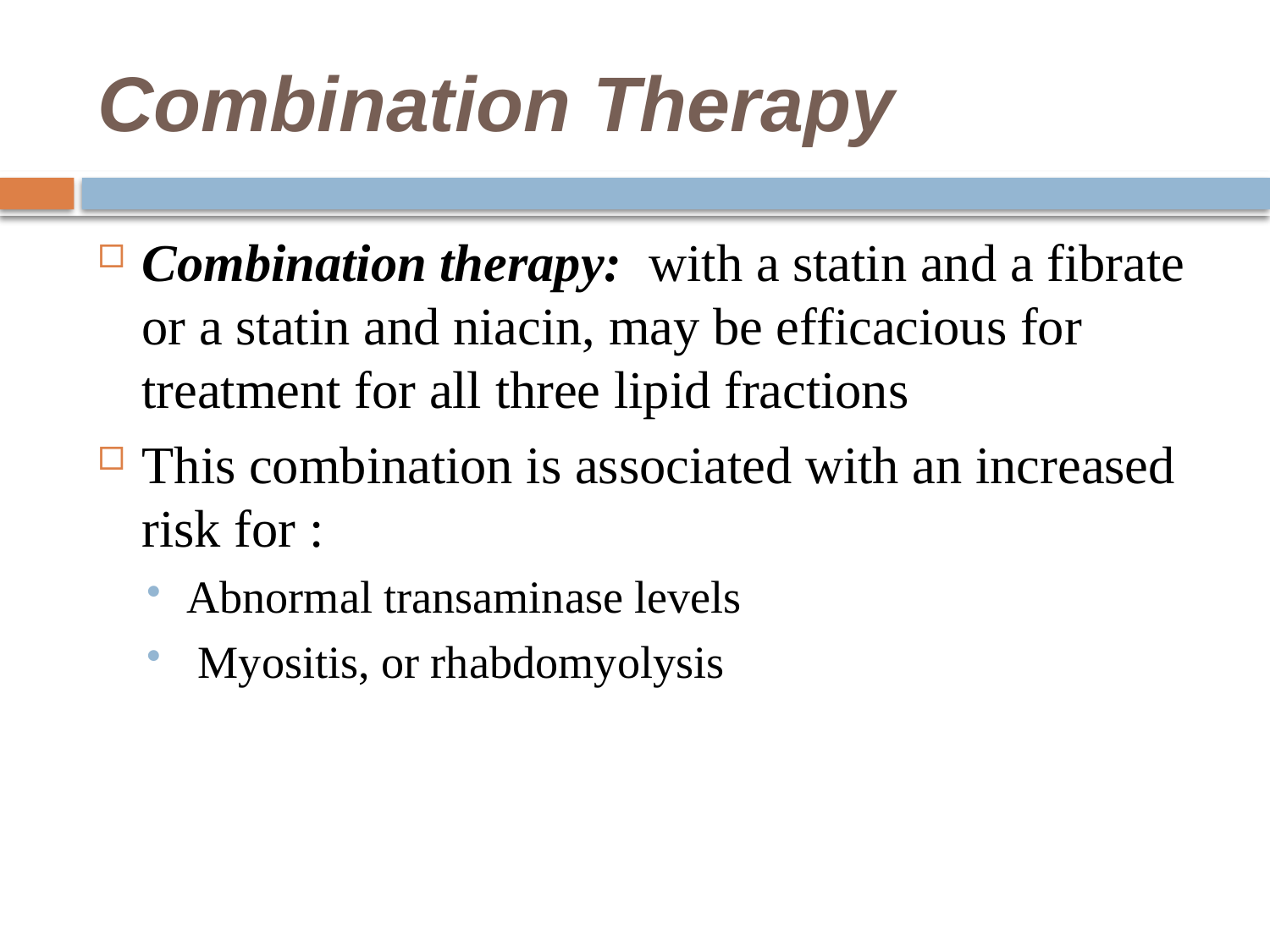

# Combination Therapy
Combination therapy:  with a statin and a fibrate or a statin and niacin, may be efficacious for treatment for all three lipid fractions
This combination is associated with an increased risk for :
Abnormal transaminase levels
 Myositis, or rhabdomyolysis